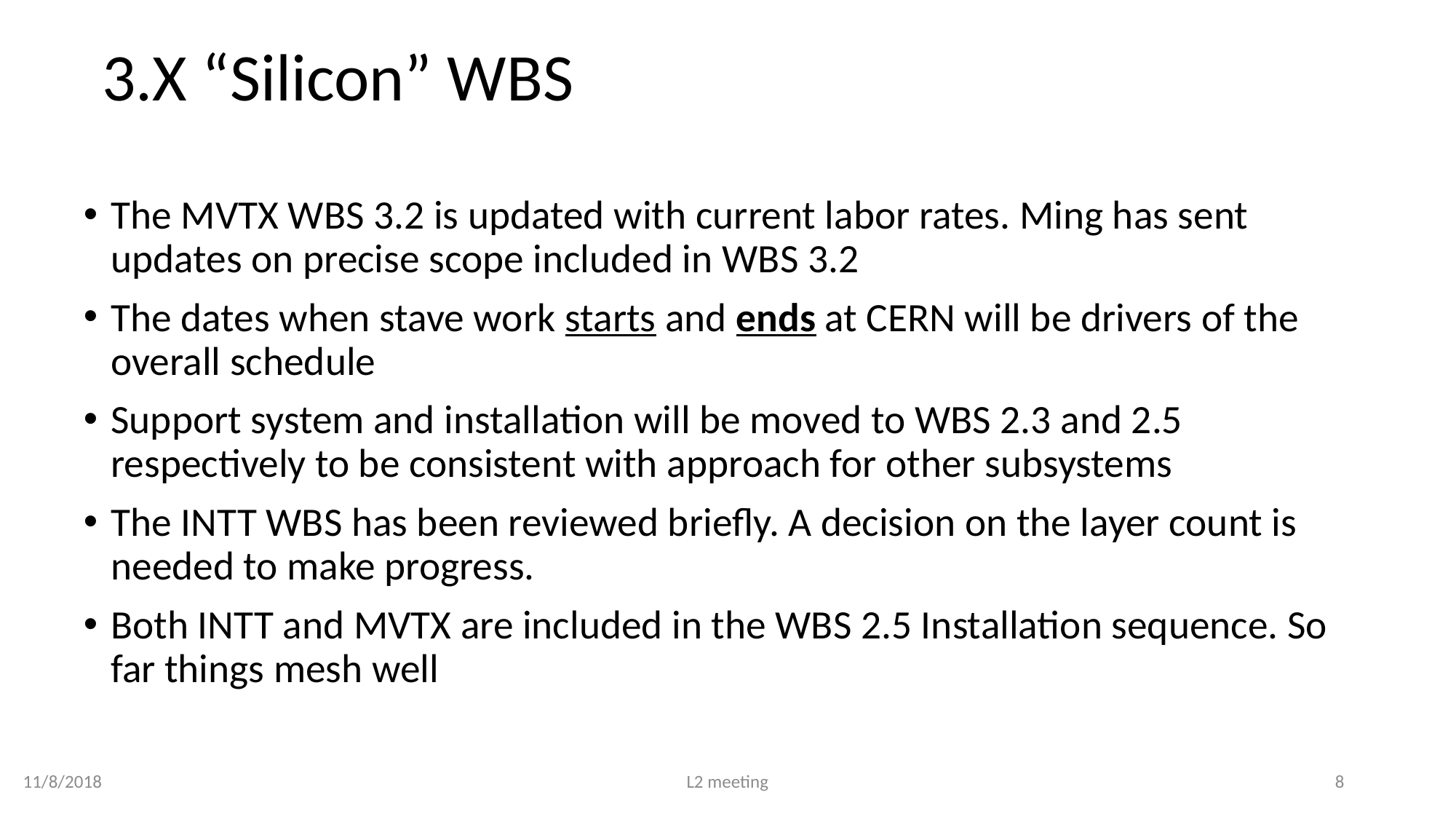

# 3.X “Silicon” WBS
The MVTX WBS 3.2 is updated with current labor rates. Ming has sent updates on precise scope included in WBS 3.2
The dates when stave work starts and ends at CERN will be drivers of the overall schedule
Support system and installation will be moved to WBS 2.3 and 2.5 respectively to be consistent with approach for other subsystems
The INTT WBS has been reviewed briefly. A decision on the layer count is needed to make progress.
Both INTT and MVTX are included in the WBS 2.5 Installation sequence. So far things mesh well
L2 meeting
8
11/8/2018